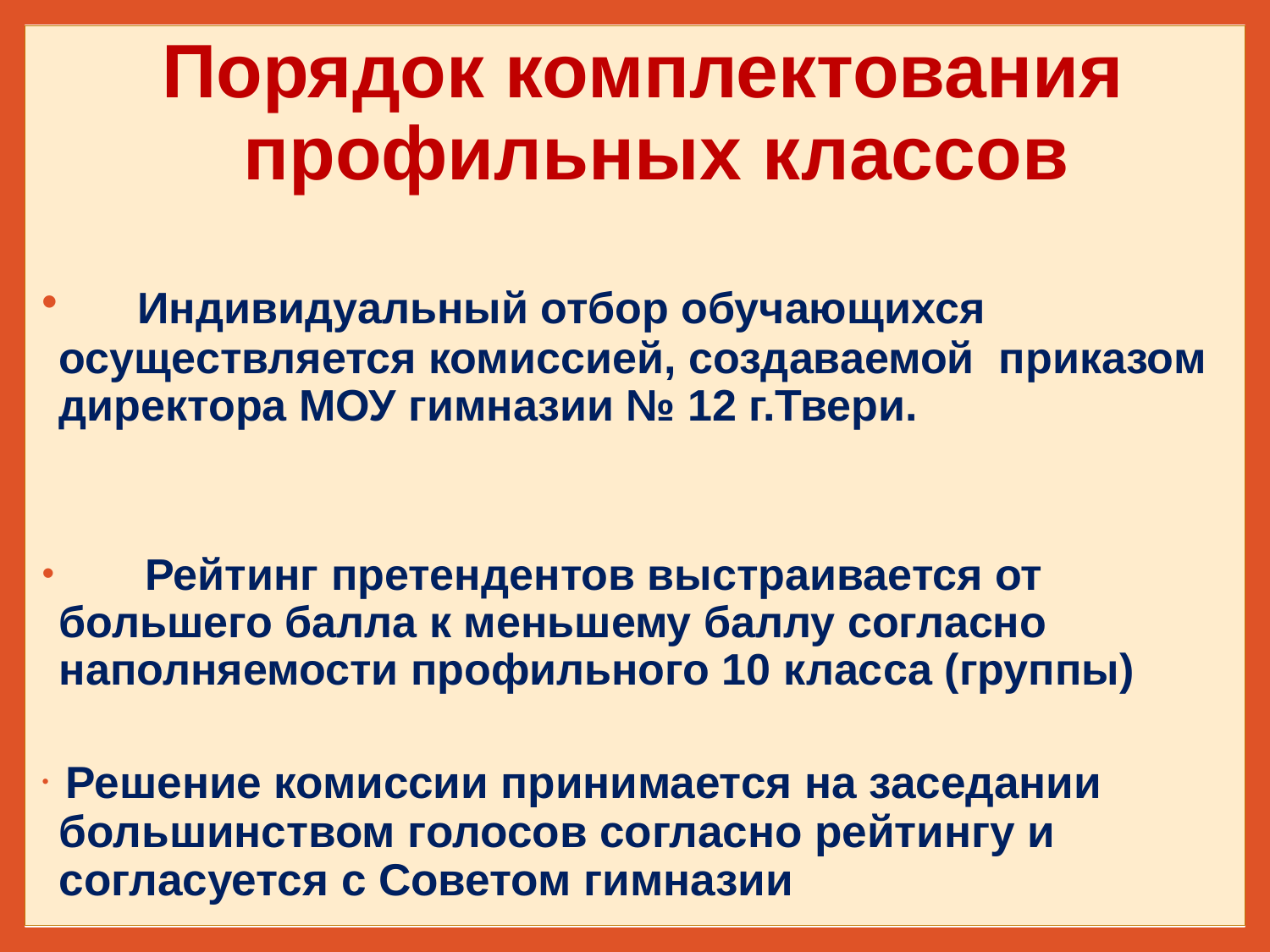

Порядок комплектования       профильных классов

     Индивидуальный отбор обучающихся осуществляется комиссией, создаваемой  приказом директора МОУ гимназии № 12 г.Твери.

       Рейтинг претендентов выстраивается от большего балла к меньшему баллу согласно наполняемости профильного 10 класса (группы)

 Решение комиссии принимается на заседании большинством голосов согласно рейтингу и согласуется с Советом гимназии